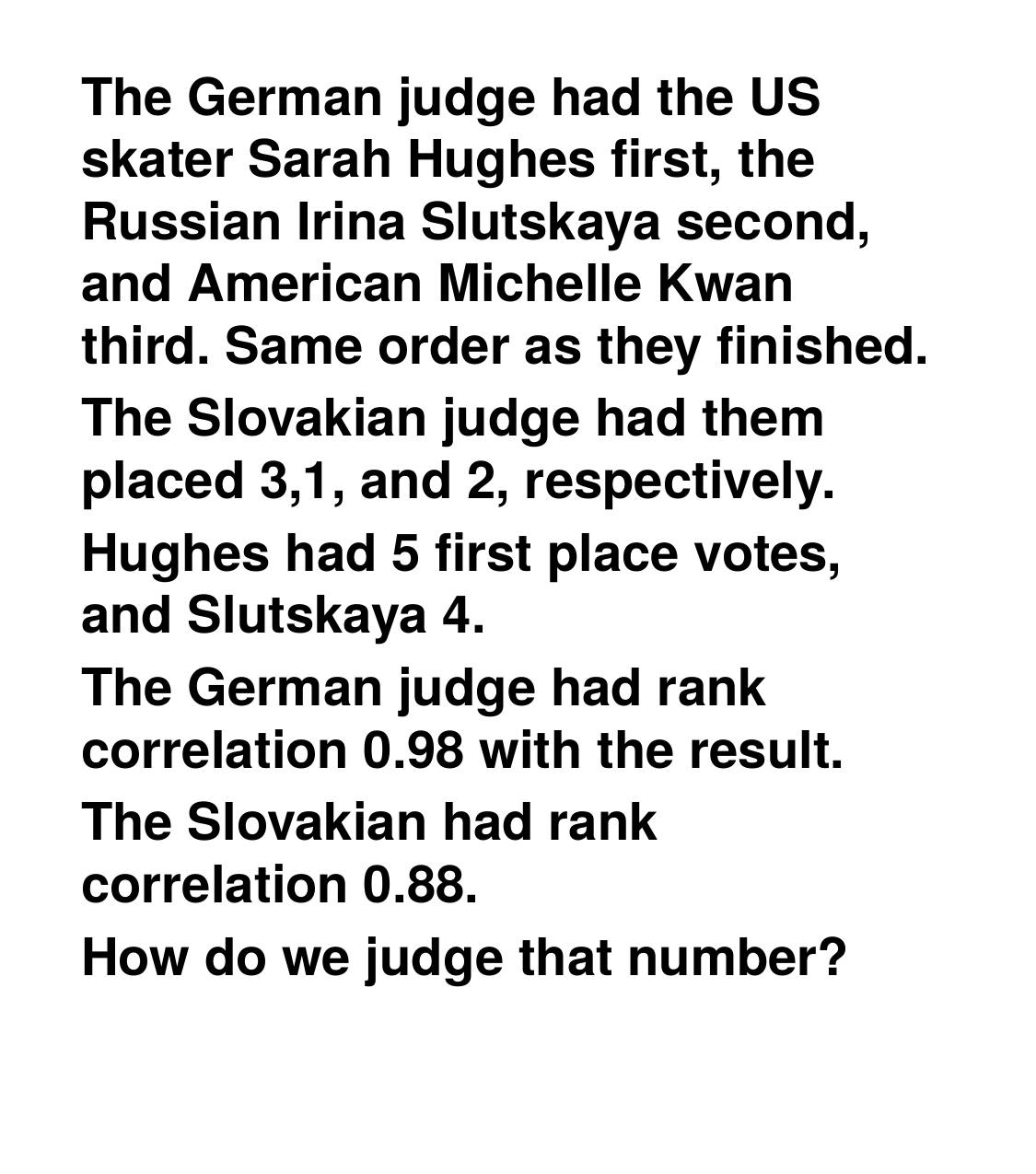

The German judge had the US skater Sarah Hughes first, the Russian Irina Slutskaya second, and American Michelle Kwan third. Same order as they finished.
The Slovakian judge had them placed 3,1, and 2, respectively.
Hughes had 5 first place votes, and Slutskaya 4.
The German judge had rank correlation 0.98 with the result.
The Slovakian had rank correlation 0.88.
How do we judge that number?